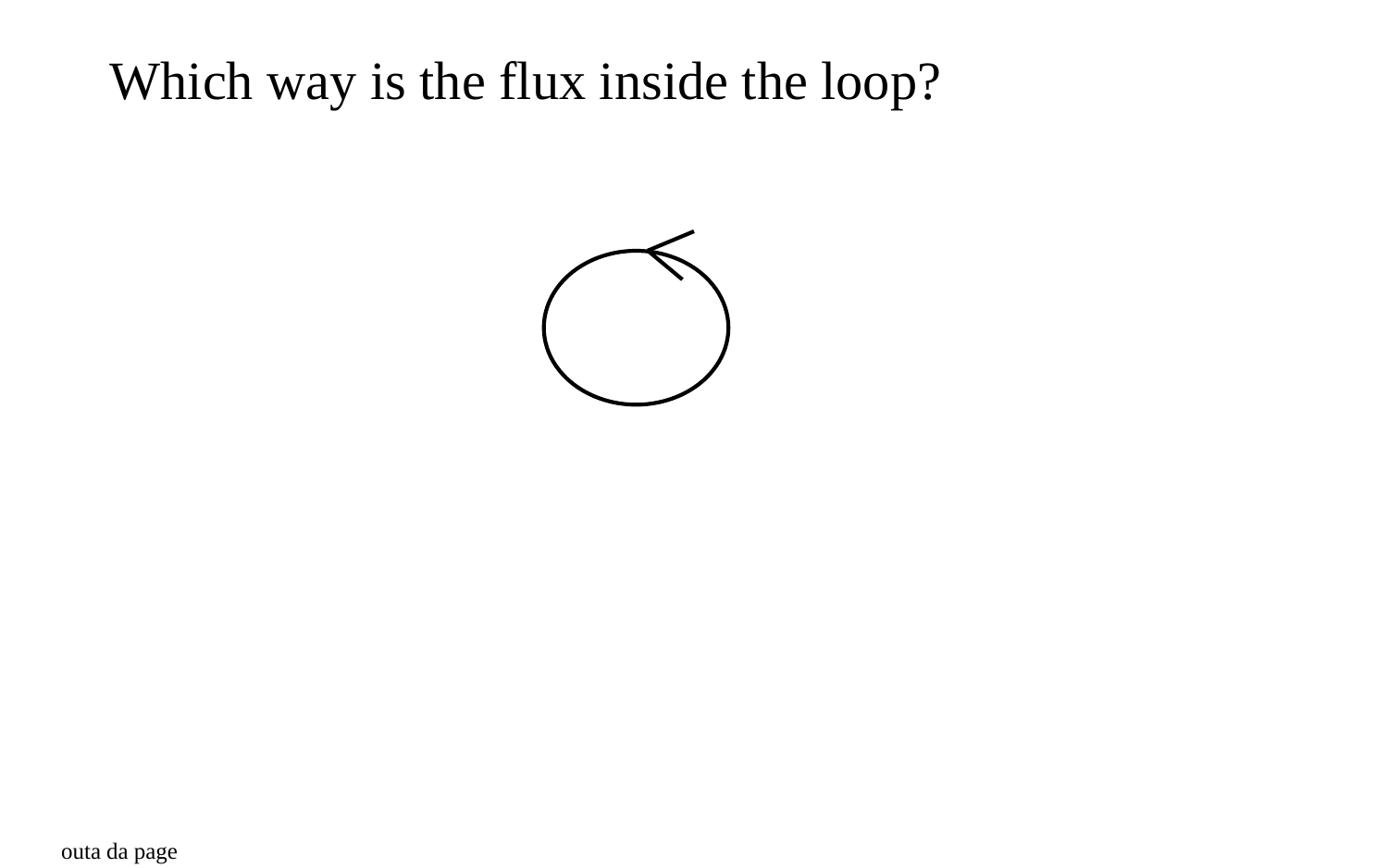

Which way is the flux inside the loop?

outa da page